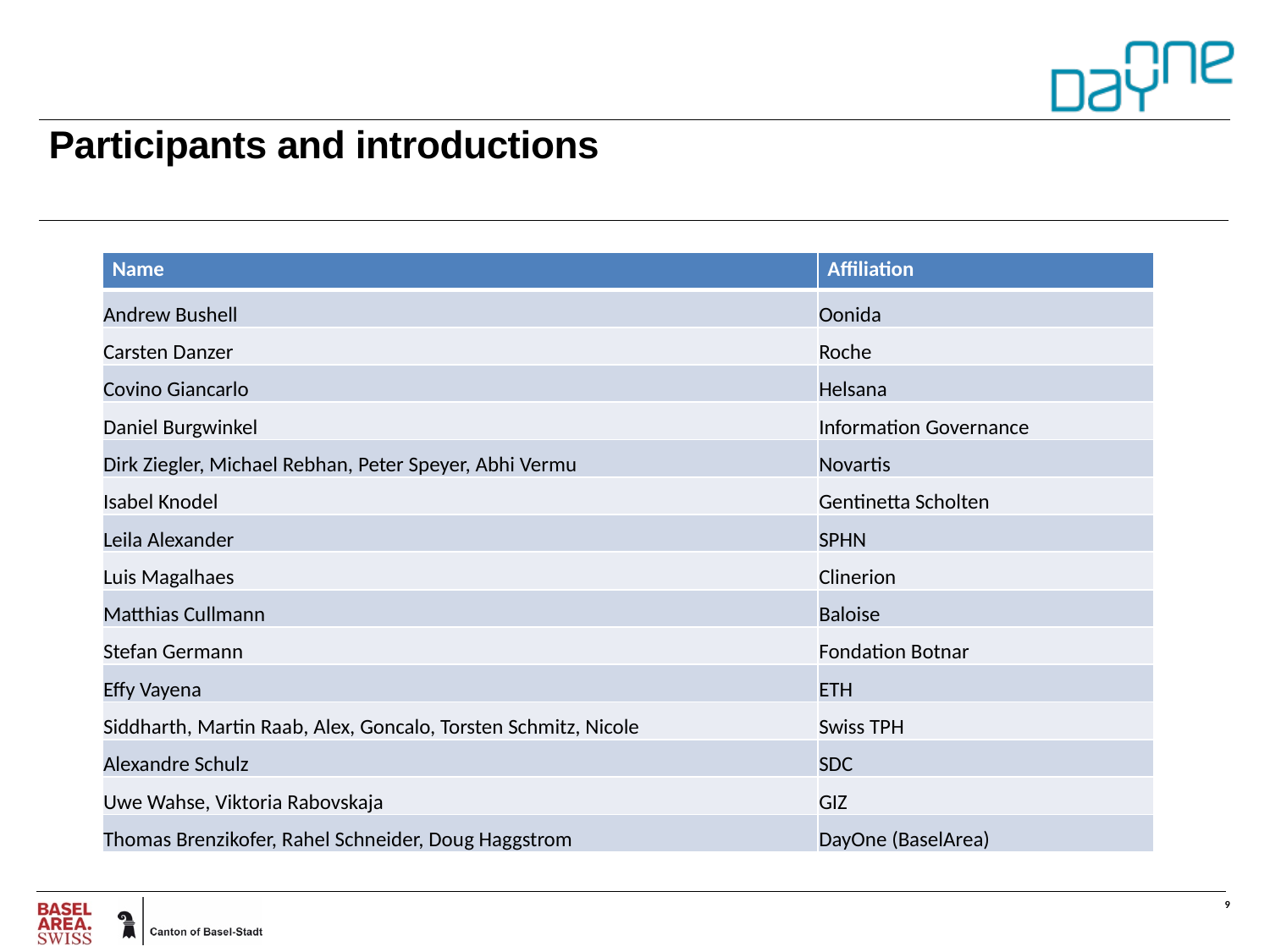

# Participants and introductions
| Name | Affiliation |
| --- | --- |
| Andrew Bushell | Oonida |
| Carsten Danzer | Roche |
| Covino Giancarlo | Helsana |
| Daniel Burgwinkel | Information Governance |
| Dirk Ziegler, Michael Rebhan, Peter Speyer, Abhi Vermu | Novartis |
| Isabel Knodel | Gentinetta Scholten |
| Leila Alexander | SPHN |
| Luis Magalhaes | Clinerion |
| Matthias Cullmann | Baloise |
| Stefan Germann | Fondation Botnar |
| Effy Vayena | ETH |
| Siddharth, Martin Raab, Alex, Goncalo, Torsten Schmitz, Nicole | Swiss TPH |
| Alexandre Schulz | SDC |
| Uwe Wahse, Viktoria Rabovskaja | GIZ |
| Thomas Brenzikofer, Rahel Schneider, Doug Haggstrom | DayOne (BaselArea) |
9